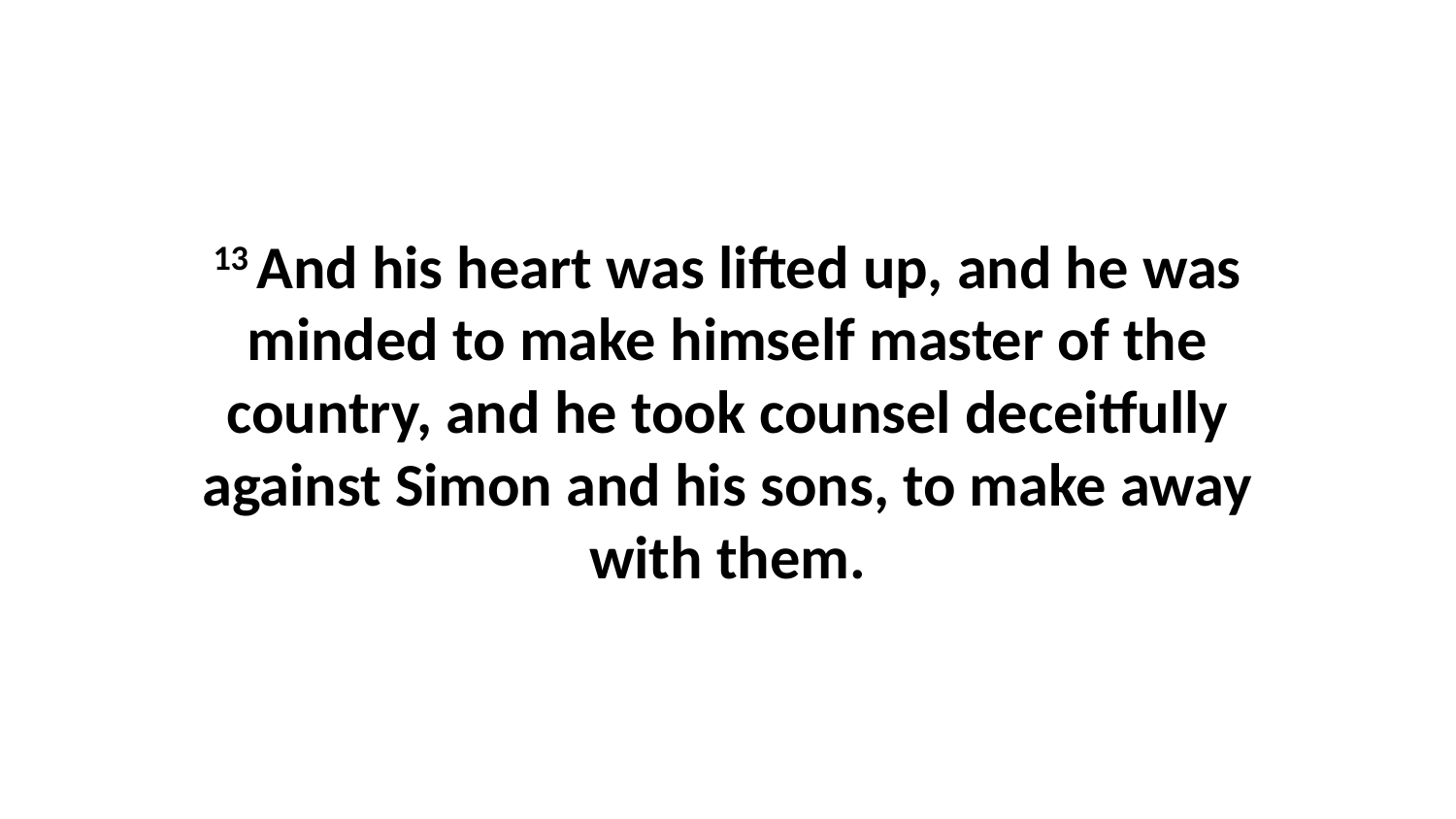

13 And his heart was lifted up, and he was minded to make himself master of the country, and he took counsel deceitfully against Simon and his sons, to make away with them.